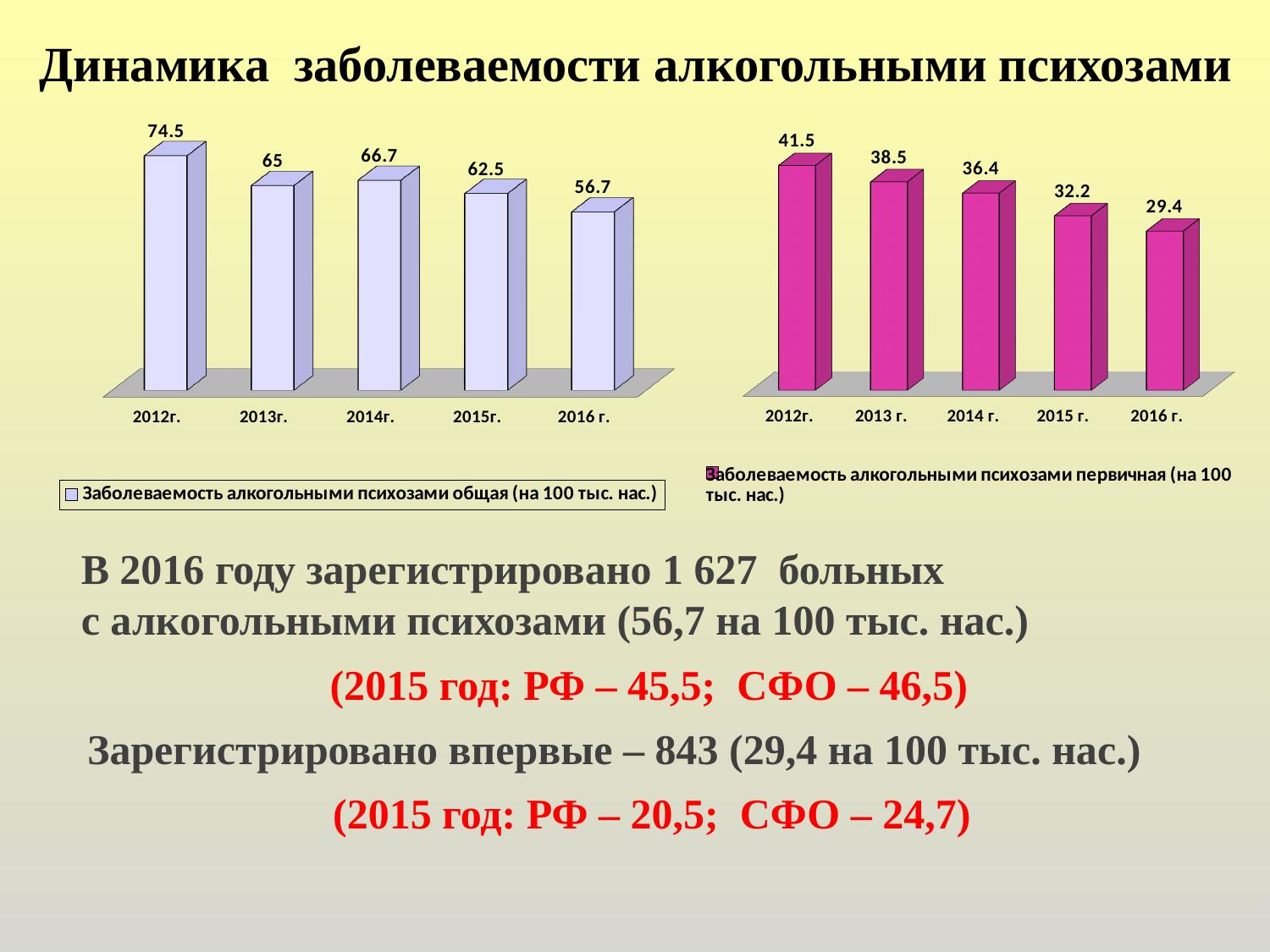

Динамика  заболеваемости алкогольными психозами

[unsupported chart]

[unsupported chart]

В 2016 году зарегистрировано 1 627  больных
с алкогольными психозами (56,7 на 100 тыс. нас.)
(2015 год: РФ – 45,5;  СФО – 46,5)
Зарегистрировано впервые – 843 (29,4 на 100 тыс. нас.)
(2015 год: РФ – 20,5;  СФО – 24,7)